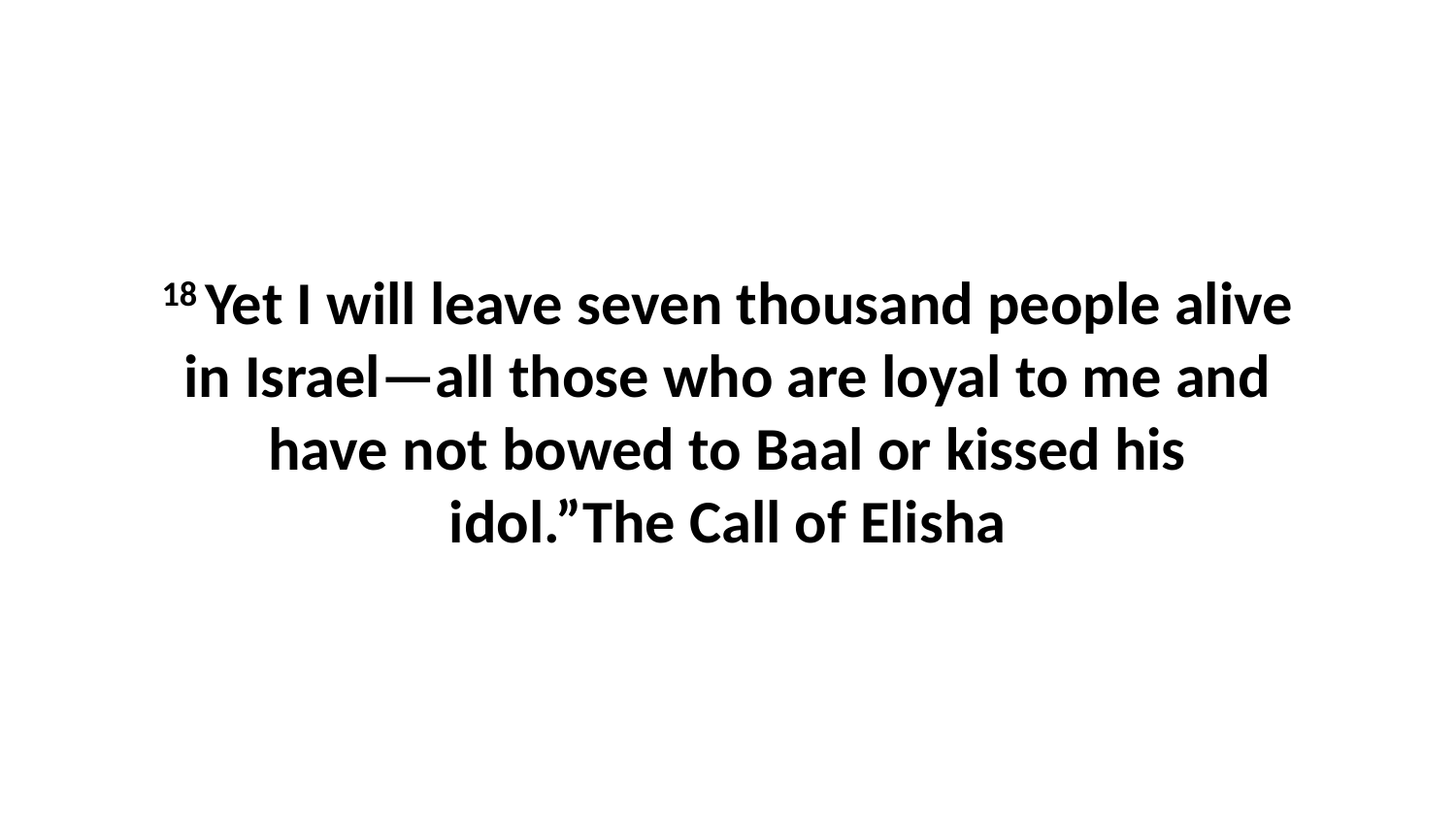

18 Yet I will leave seven thousand people alive in Israel—all those who are loyal to me and have not bowed to Baal or kissed his idol.”The Call of Elisha